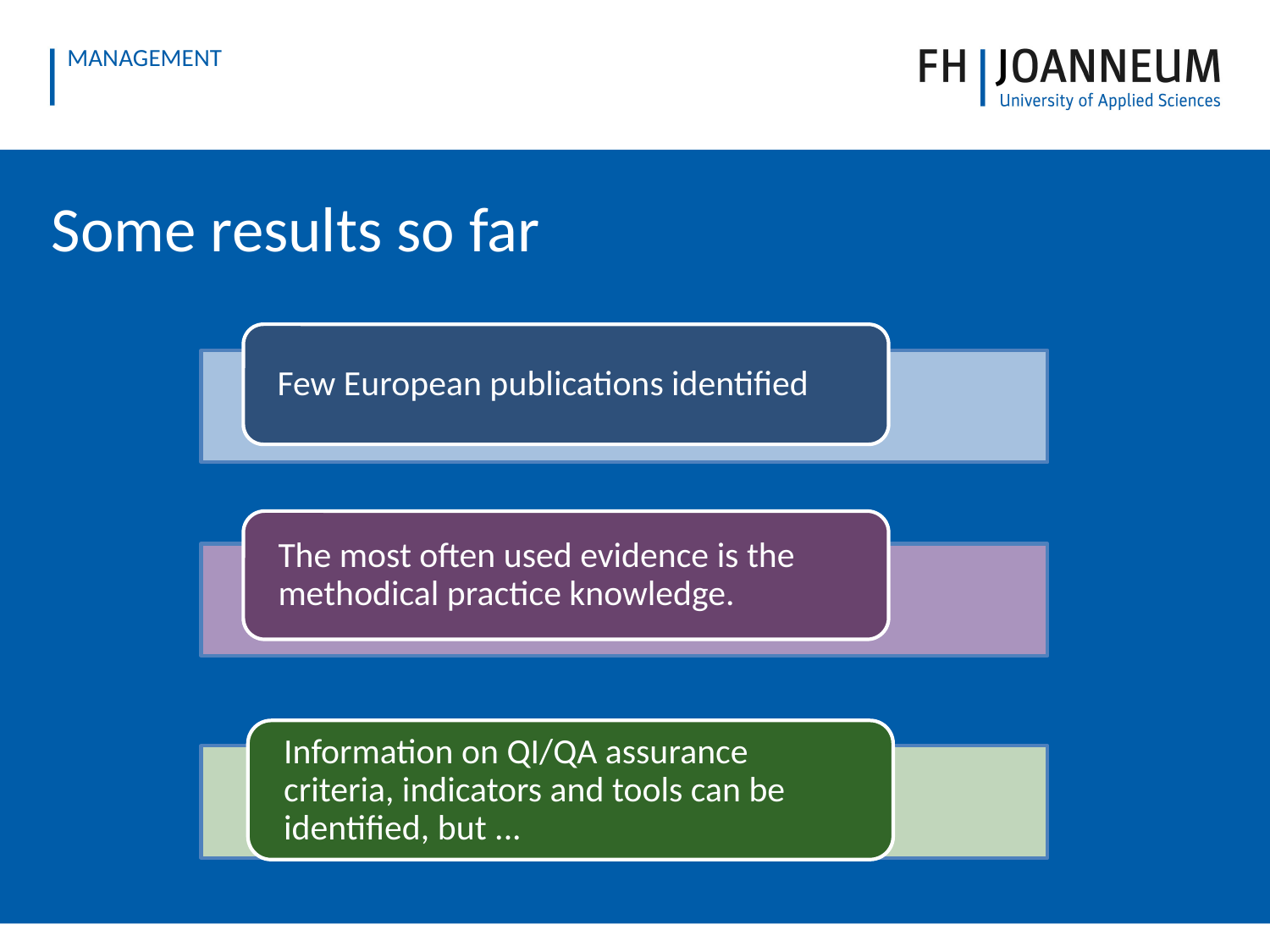

Some results so far
Few European publications identified
The most often used evidence is the methodical practice knowledge.
Information on QI/QA assurance criteria, indicators and tools can be identified, but ...